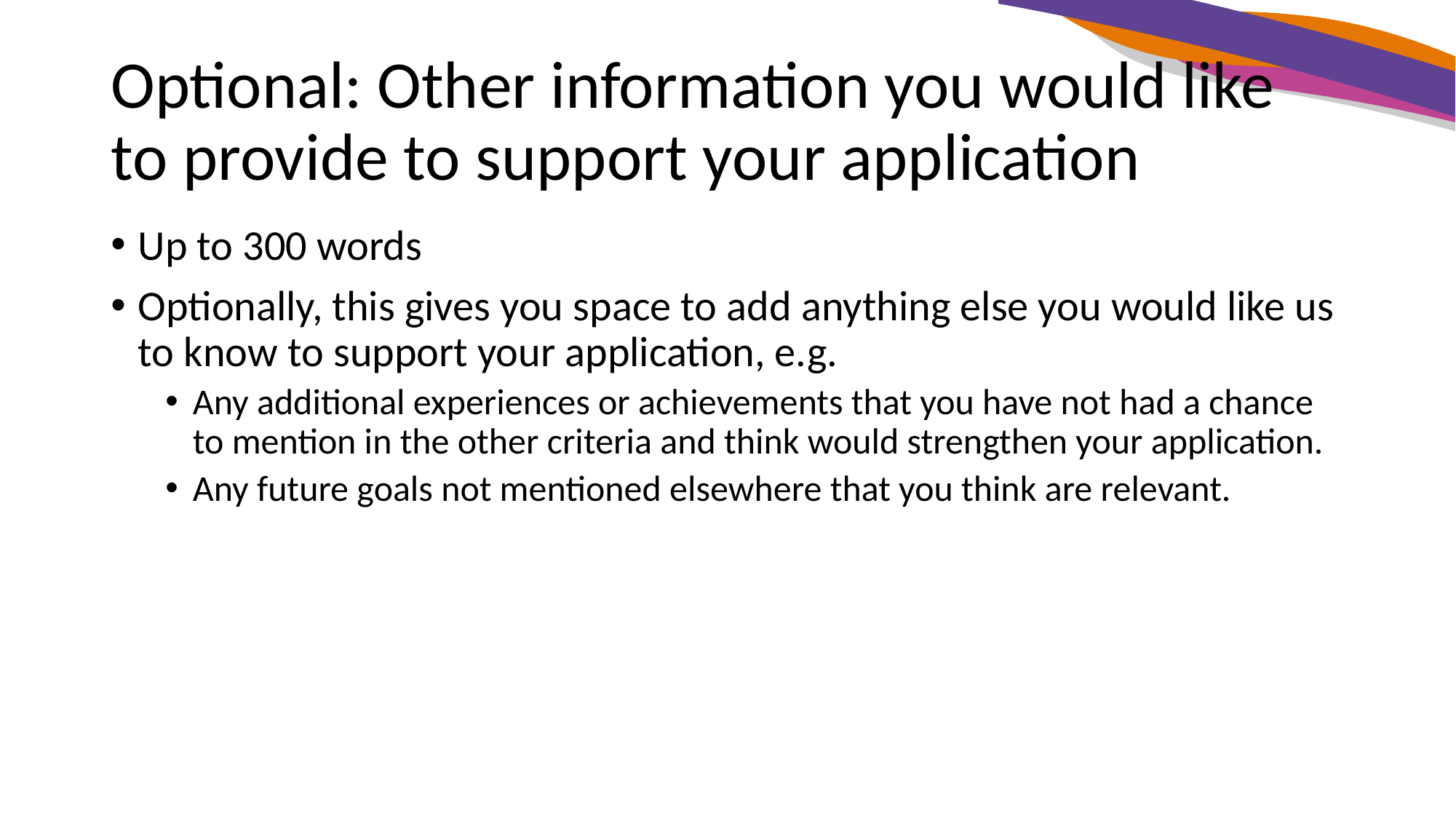

# Optional: Other information you would like to provide to support your application
Up to 300 words
Optionally, this gives you space to add anything else you would like us to know to support your application, e.g.
Any additional experiences or achievements that you have not had a chance to mention in the other criteria and think would strengthen your application.
Any future goals not mentioned elsewhere that you think are relevant.